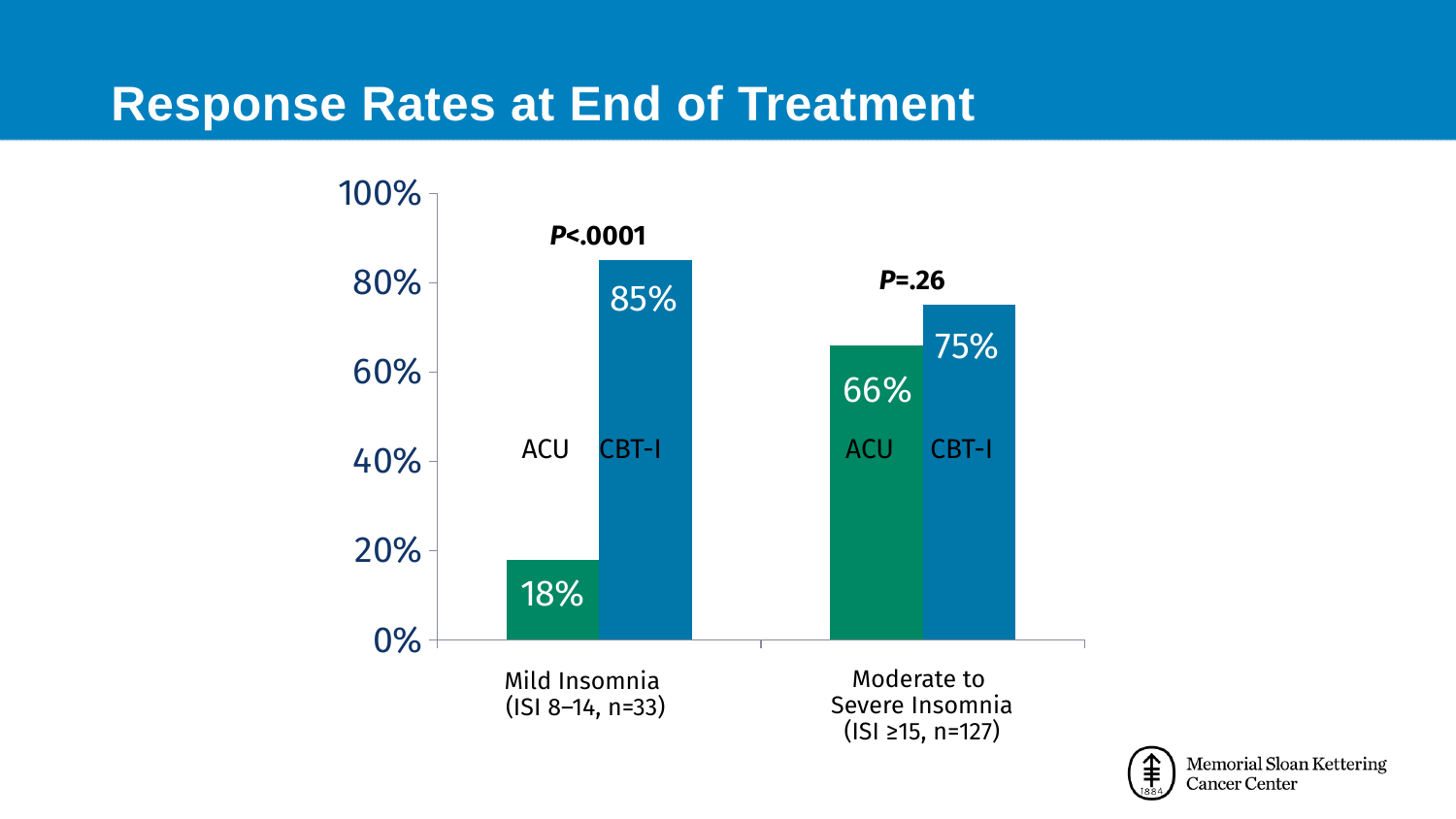

Response Rates at End of Treatment

### Chart

| Category | Acupunture | CBT-I |
|---|---|---|
| Mild Insomnia
(n=33) | 0.18 | 0.850000000000001 |
| Moderate to
Severe Insomnia
(n=127) | 0.660000000000001 | 0.750000000000001 |
P<.0001
P=.26
ACU    CBT-I
ACU     CBT-I
Moderate to
Severe Insomnia
(ISI ≥15, n=127)
Mild Insomnia
(ISI 8–14, n=33)